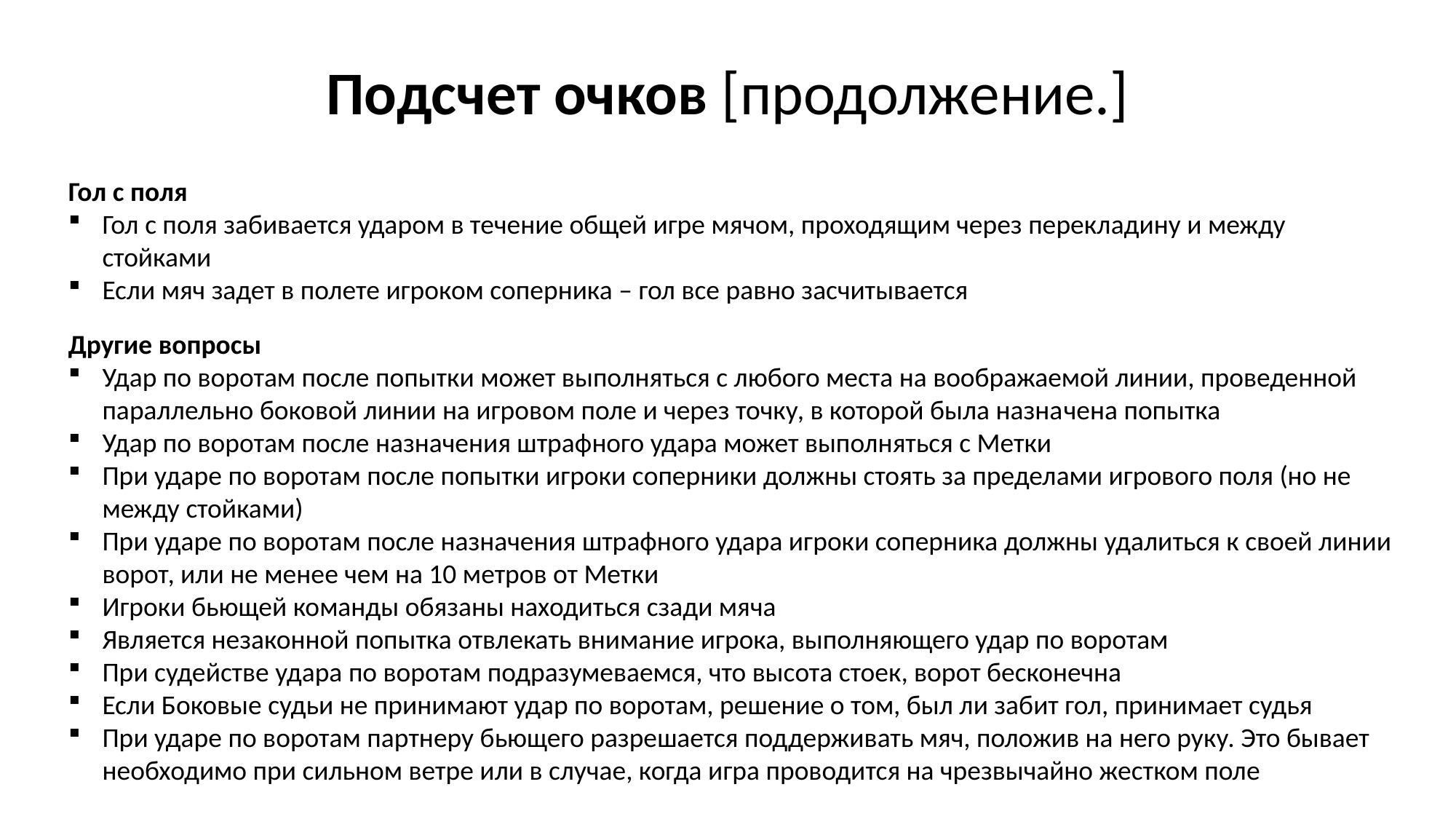

Подсчет очков [продолжение.]
Гол с поля
Гол с поля забивается ударом в течение общей игре мячом, проходящим через перекладину и между стойками
Если мяч задет в полете игроком соперника – гол все равно засчитывается

Другие вопросы
Удар по воротам после попытки может выполняться с любого места на воображаемой линии, проведенной параллельно боковой линии на игровом поле и через точку, в которой была назна­чена попытка
Удар по воротам после назначения штрафного удара может выполняться с Метки
При ударе пo воротам после попытки игроки соперники должны стоять за пределами игрового поля (но не между стойками)
При ударе по воротам после назначения штрафного удара игроки соперника должны удалиться к своей линии ворот, или не менее чем на 10 метров от Метки
Игроки бьющей команды обязаны находиться сзади мяча
Является незаконной попытка отвлекать внимание игрока, выполняющего удар по воротам
При судействе удара по воротам подразумеваемся, что высота стоек, ворот бесконечна
Если Боковые судьи не принимают удар по воротам, решение о том, был ли забит гол, принимает судья
При ударе по воротам партнеру бьющего разрешается поддерживать мяч, положив на него руку. Это бывает необходимо при сильном ветре или в случае, когда игра проводится на чрезвычайно жестком поле